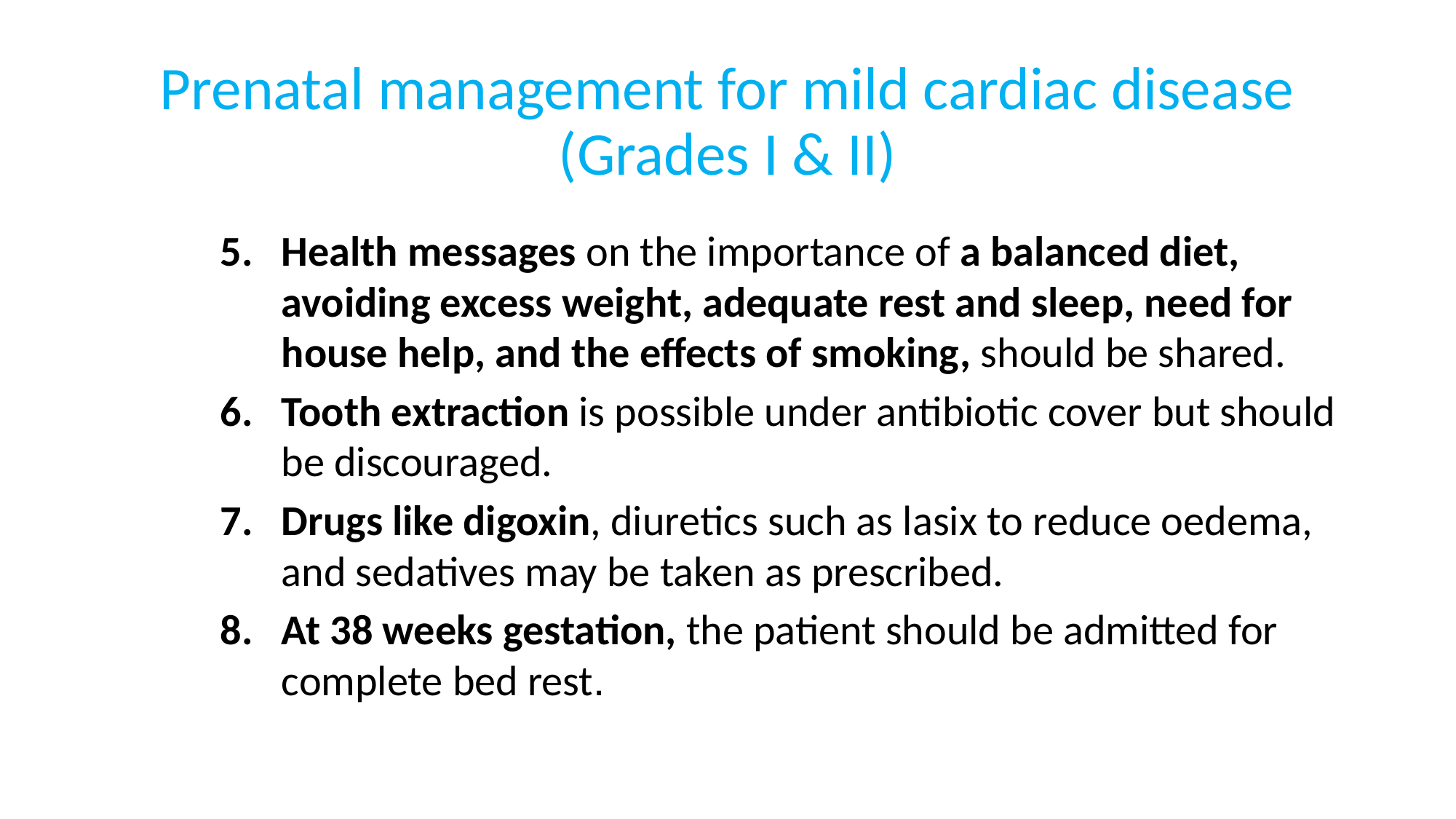

# Prenatal management for mild cardiac disease (Grades I & II)
Health messages on the importance of a balanced diet, avoiding excess weight, adequate rest and sleep, need for house help, and the effects of smoking, should be shared.
Tooth extraction is possible under antibiotic cover but should be discouraged.
Drugs like digoxin, diuretics such as lasix to reduce oedema, and sedatives may be taken as prescribed.
At 38 weeks gestation, the patient should be admitted for complete bed rest.

323